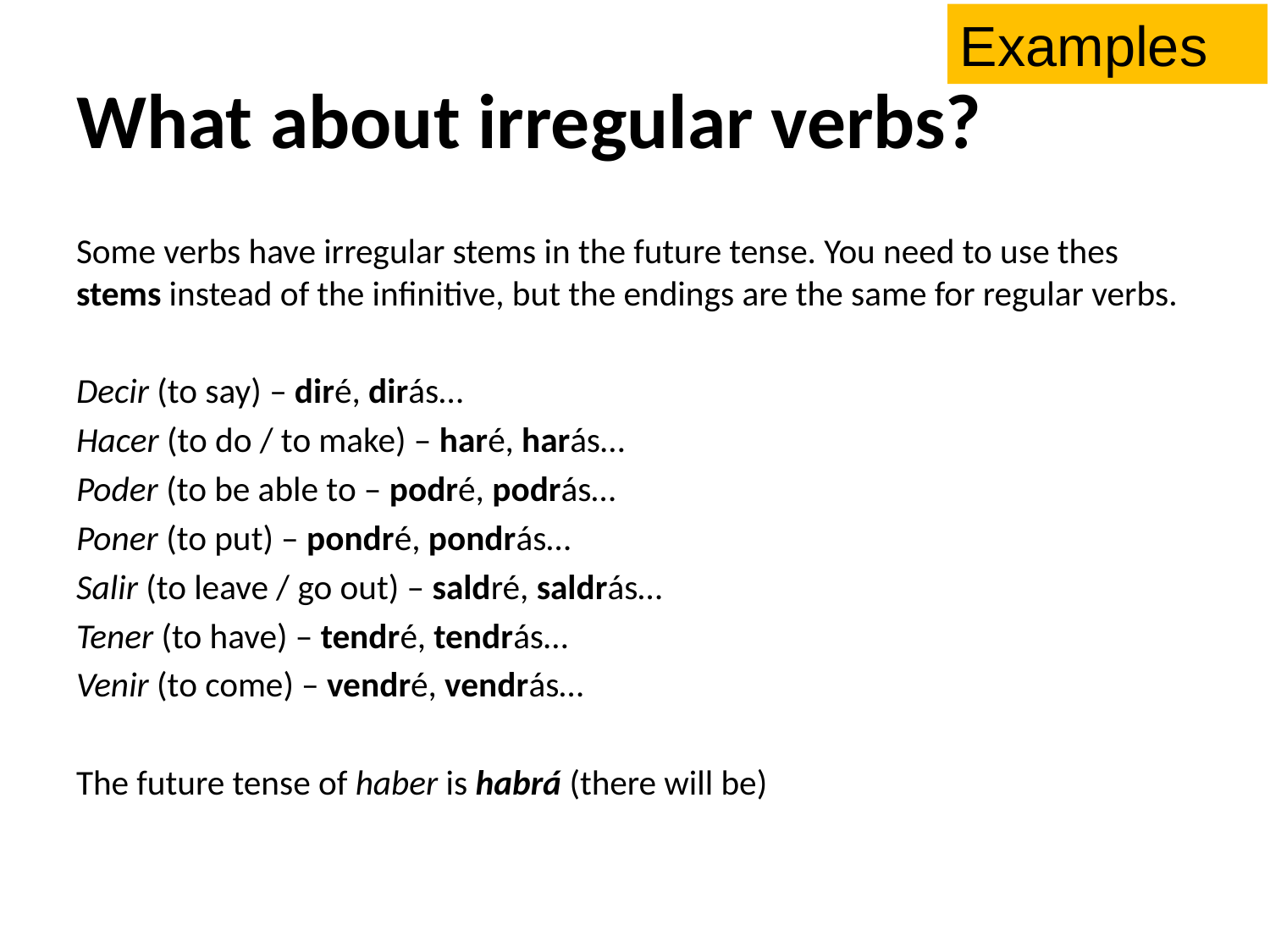

Examples
# What about irregular verbs?
Some verbs have irregular stems in the future tense. You need to use thes stems instead of the infinitive, but the endings are the same for regular verbs.

Decir (to say) – diré, dirás…
Hacer (to do / to make) – haré, harás…
Poder (to be able to – podré, podrás…
Poner (to put) – pondré, pondrás…
Salir (to leave / go out) – saldré, saldrás…
Tener (to have) – tendré, tendrás…
Venir (to come) – vendré, vendrás…

The future tense of haber is habrá (there will be)